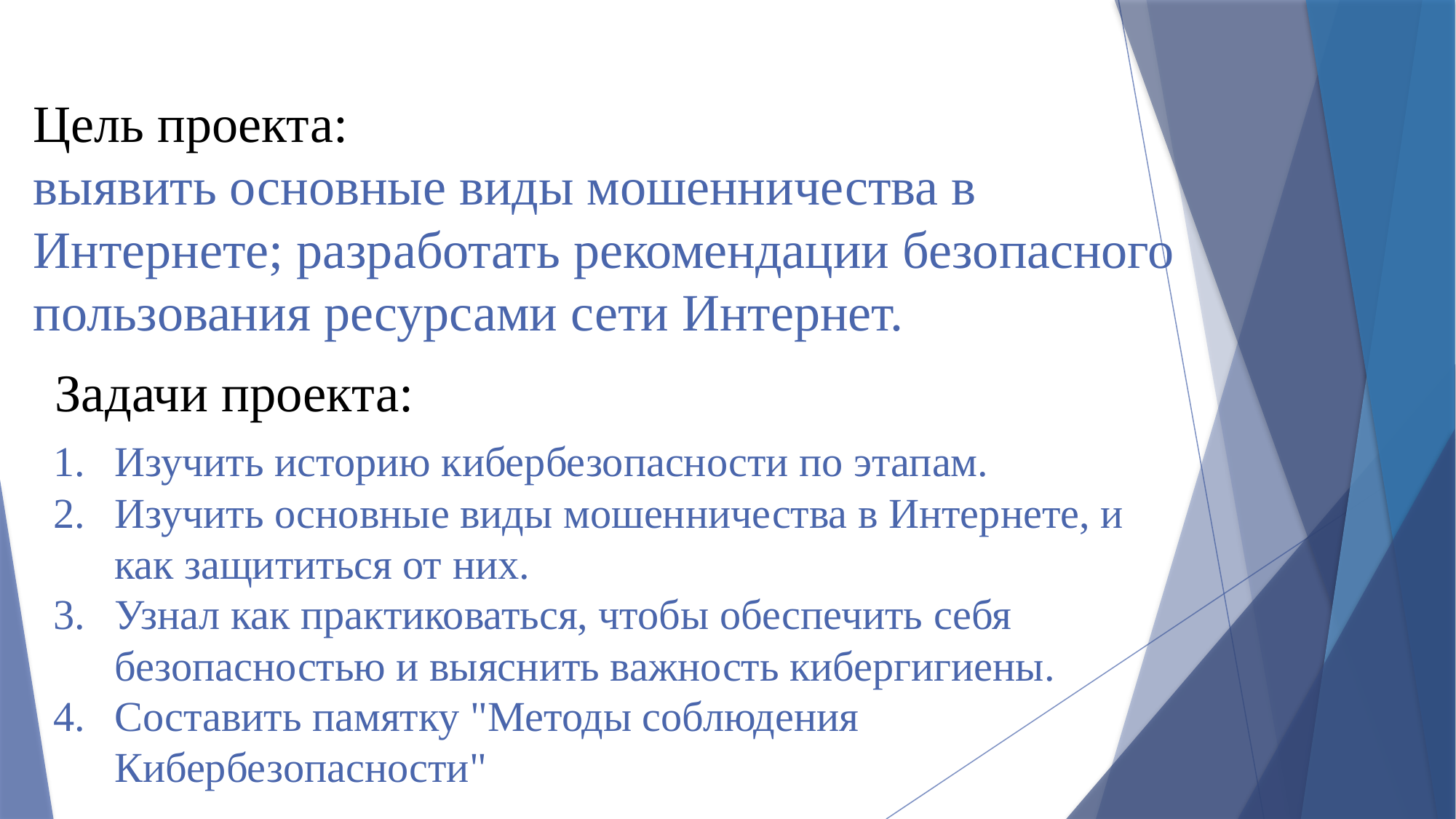

# Цель проекта: выявить основные виды мошенничества в Интернете; разработать рекомендации безопасного пользования ресурсами сети Интернет.
Задачи проекта:
Изучить историю кибербезопасности по этапам.
Изучить основные виды мошенничества в Интернете, и как защититься от них.
Узнал как практиковаться, чтобы обеспечить себя безопасностью и выяснить важность кибергигиены.
Составить памятку "Методы соблюдения Кибербезопасности"